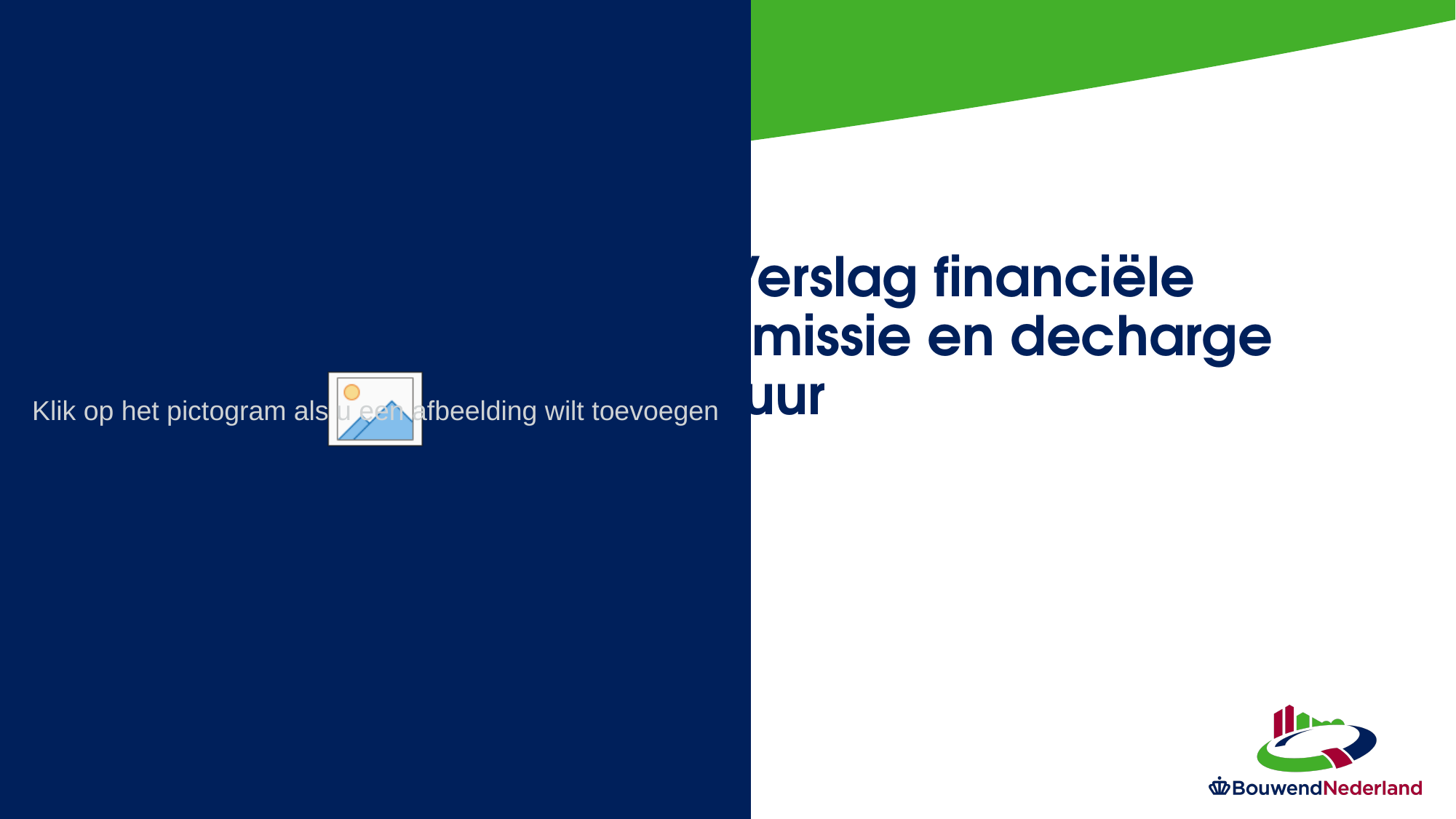

# 3.3 Verslag financiële commissie en decharge bestuur